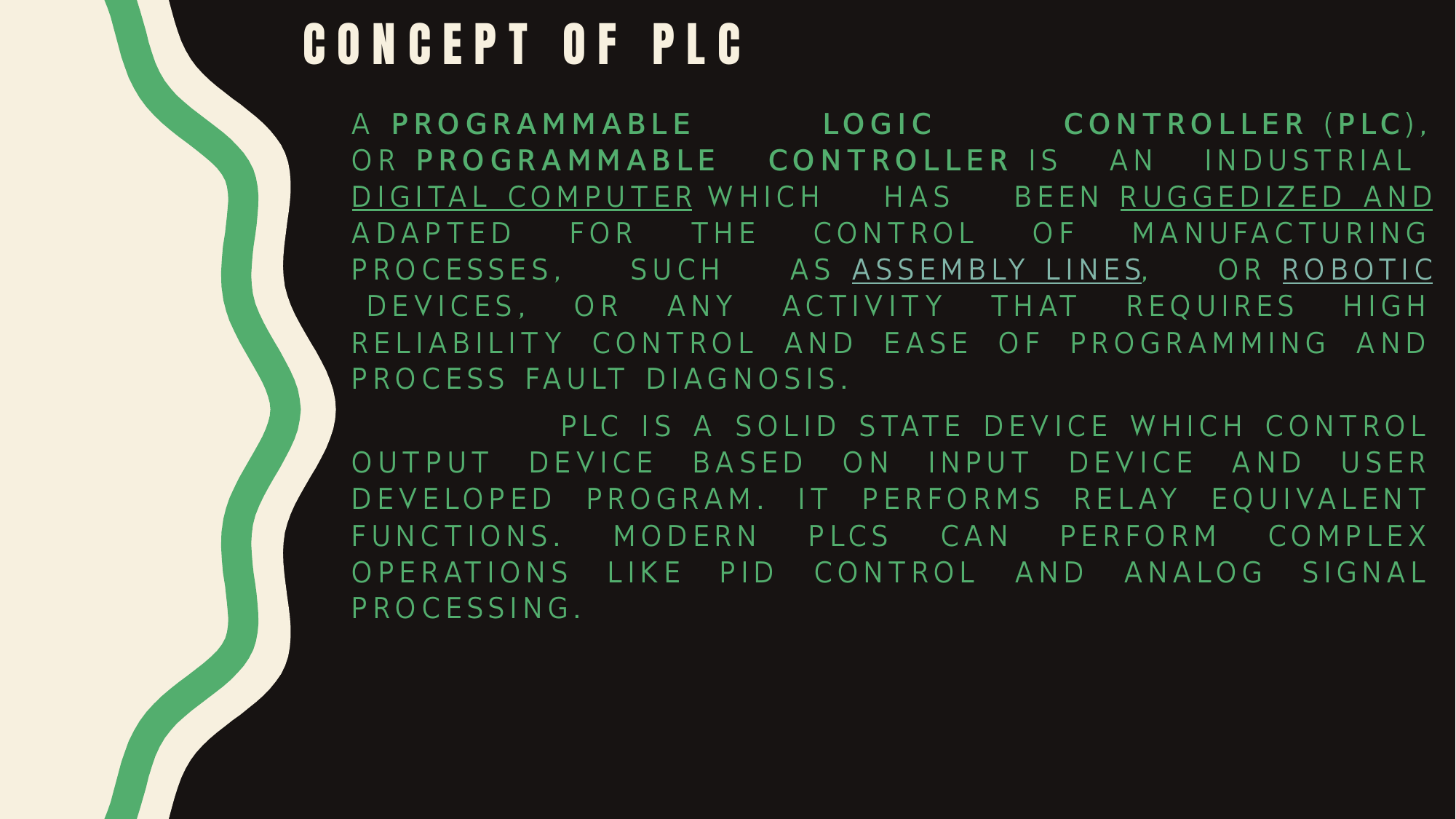

# Concept of plc
A programmable logic controller (PLC), or programmable controller is an industrial digital computer which has been ruggedized and adapted for the control of manufacturing processes, such as assembly lines, or robotic devices, or any activity that requires high reliability control and ease of programming and process fault diagnosis.
            PLC is a solid state device which control output device based on input device and user developed program. It performs relay equivalent functions. Modern PLCs can perform complex operations like PID control and Analog signal processing.